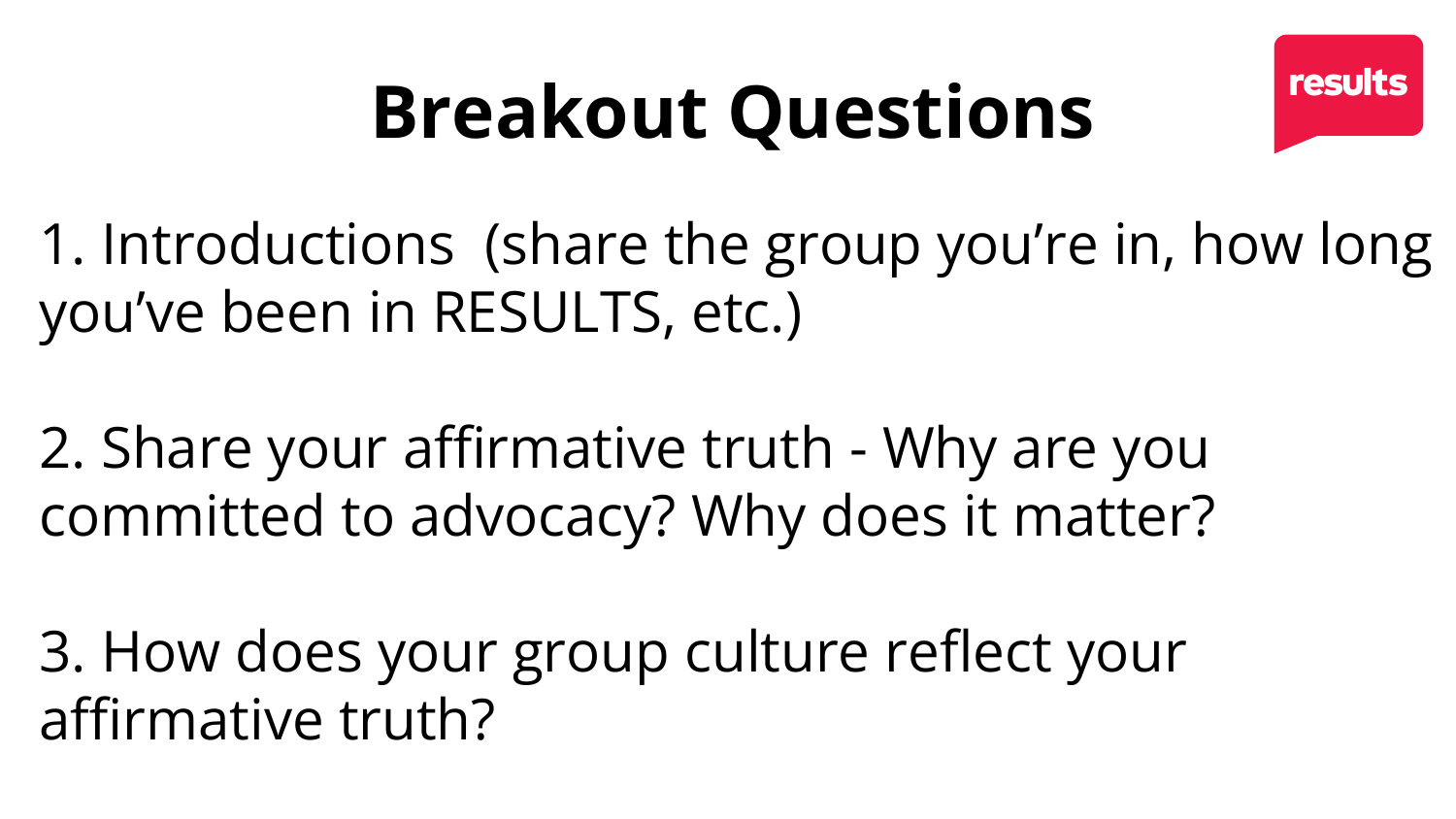

Breakout Questions
# 1. Introductions  (share the group you’re in, how long you’ve been in RESULTS, etc.) 2. Share your affirmative truth - Why are you committed to advocacy? Why does it matter?   3. How does your group culture reflect your affirmative truth?